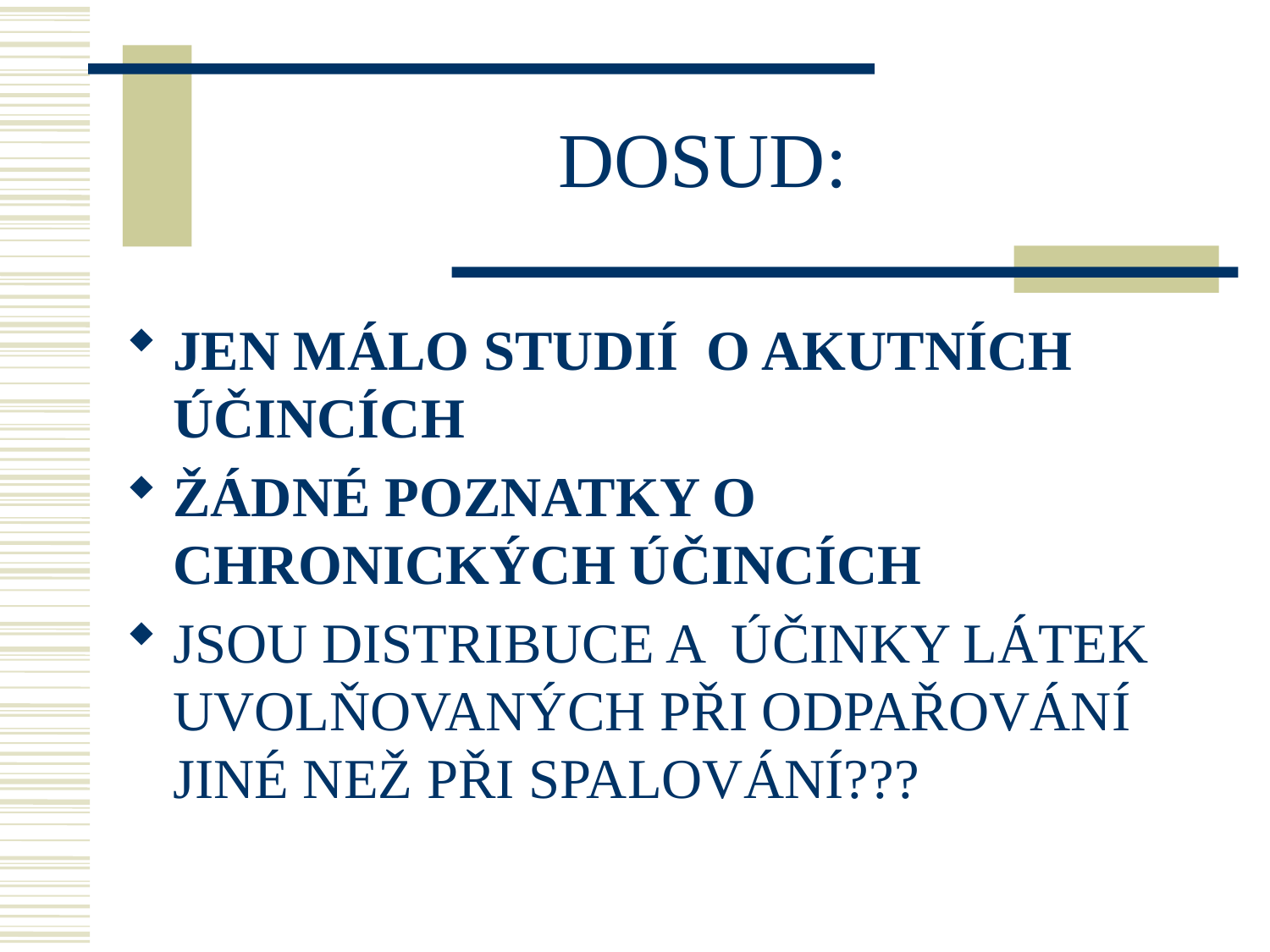

# DOSUD:
JEN MÁLO STUDIÍ  O AKUTNÍCH ÚČINCÍCH
ŽÁDNÉ POZNATKY O CHRONICKÝCH ÚČINCÍCH
JSOU DISTRIBUCE A  ÚČINKY LÁTEK UVOLŇOVANÝCH PŘI ODPAŘOVÁNÍ JINÉ NEŽ PŘI SPALOVÁNÍ???